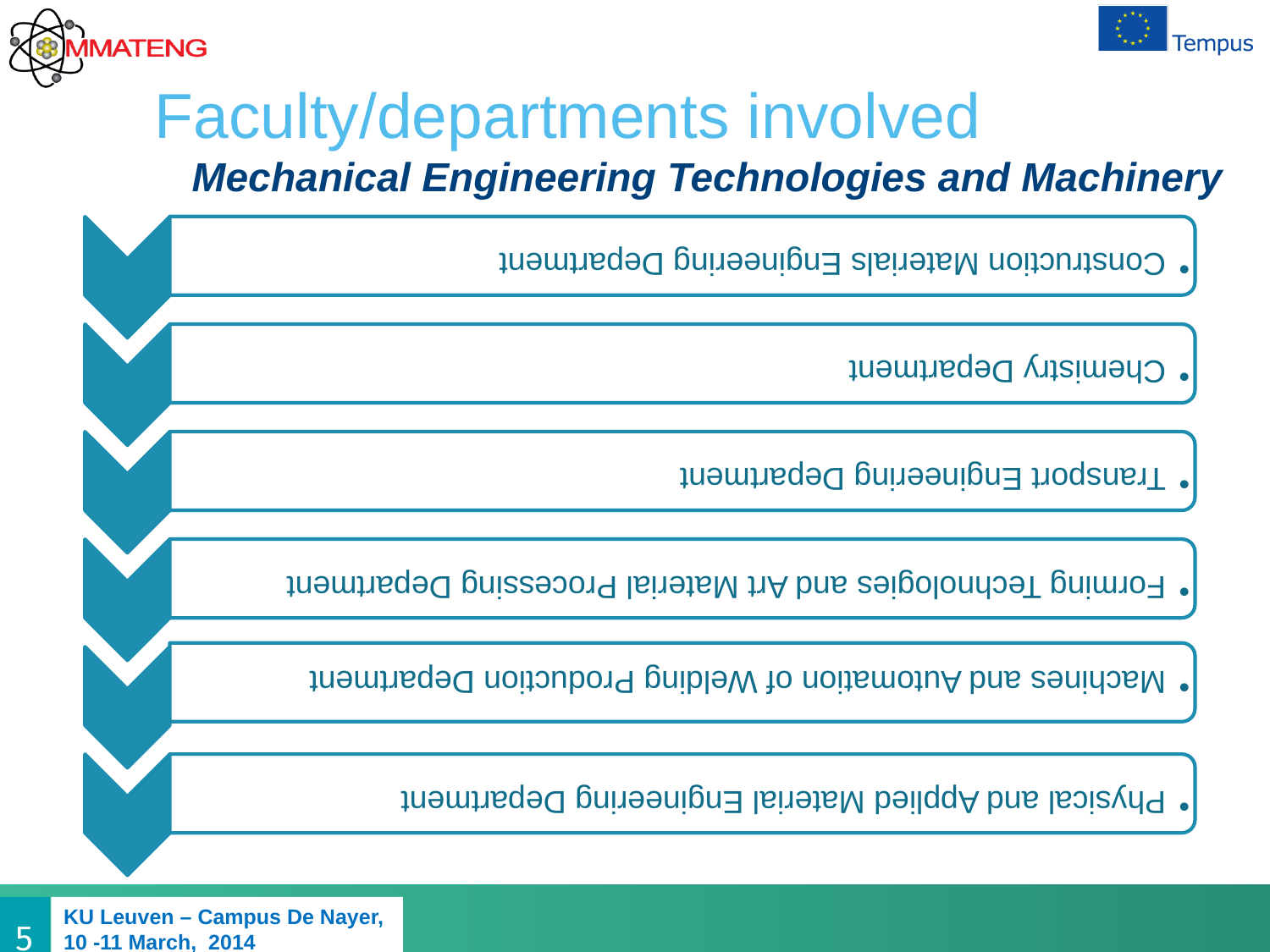

# Faculty/departments involved
		Mechanical Engineering Technologies and Machinery

Construction Materials Engineering Department

Chemistry Department

Transport Engineering Department

Forming Technologies and Art Material Processing Department

Machines and Automation of Welding Production Department

Physical and Applied Material Engineering Department